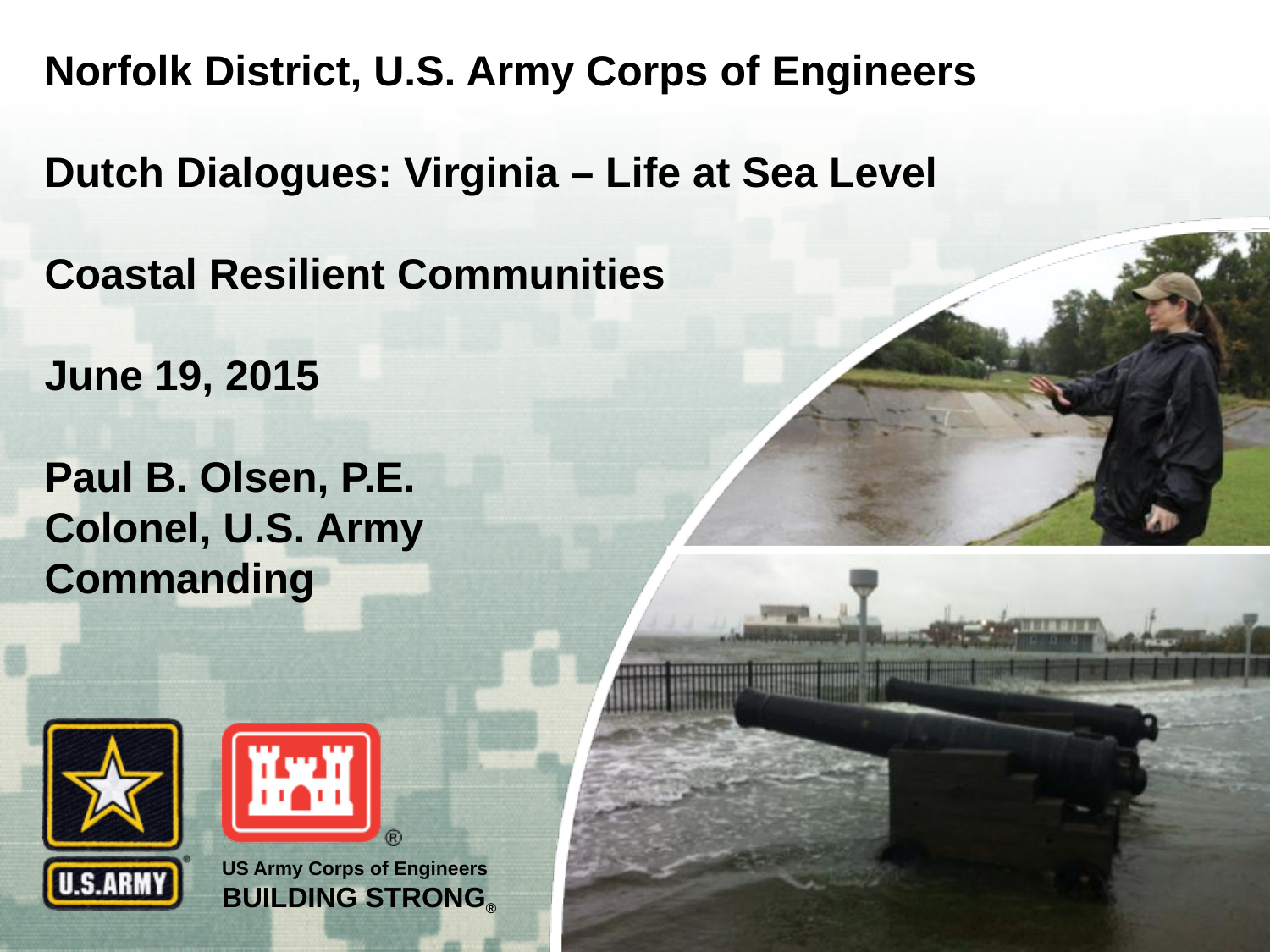

# Norfolk District, U.S. Army Corps of Engineers Dutch Dialogues: Virginia – Life at Sea Level Coastal Resilient Communities June 19, 2015 Paul B. Olsen, P.E. Colonel, U.S. Army Commanding